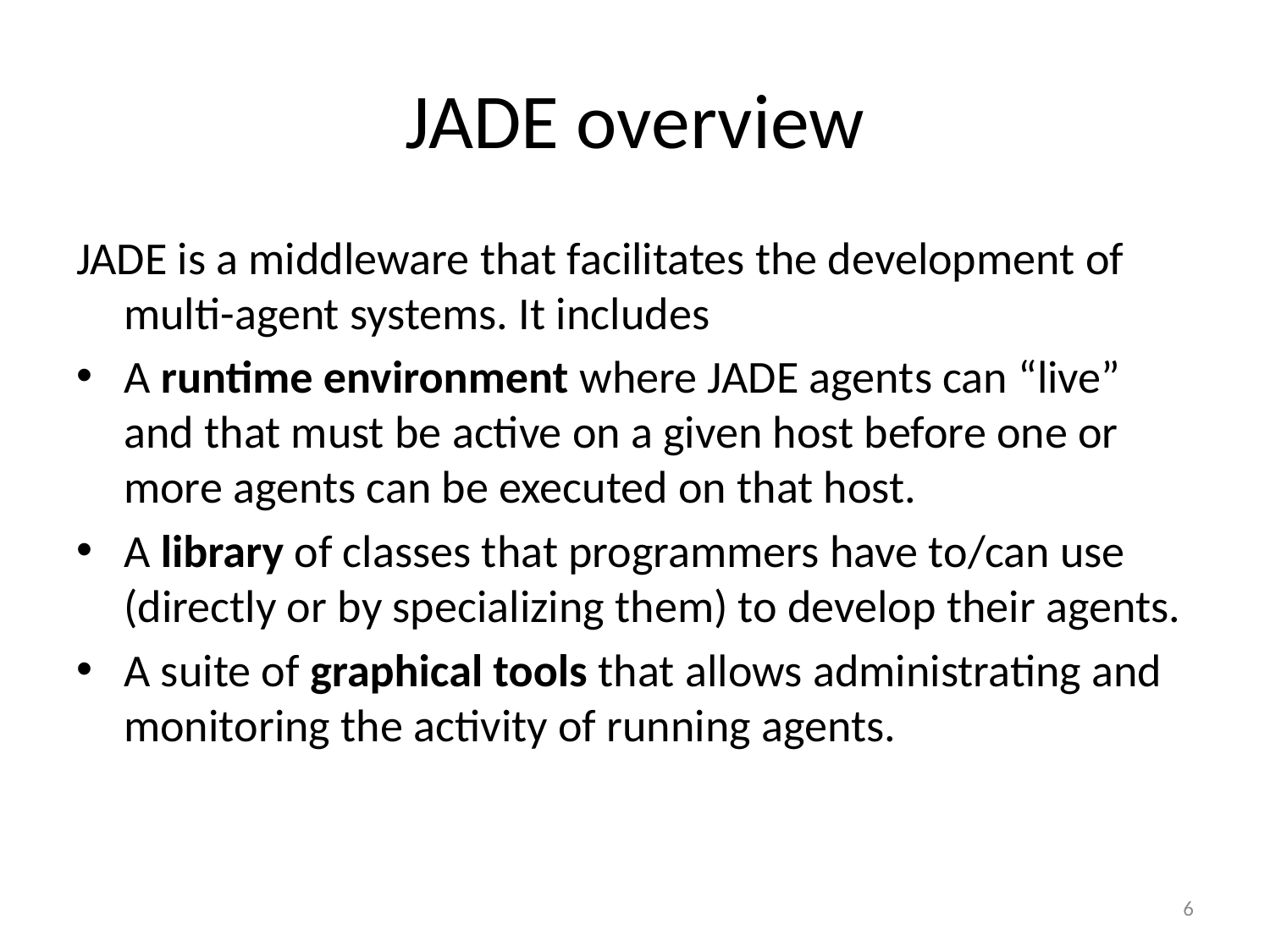

# JADE overview
JADE is a middleware that facilitates the development of multi-agent systems. It includes
A runtime environment where JADE agents can “live” and that must be active on a given host before one or more agents can be executed on that host.
A library of classes that programmers have to/can use (directly or by specializing them) to develop their agents.
A suite of graphical tools that allows administrating and monitoring the activity of running agents.
6